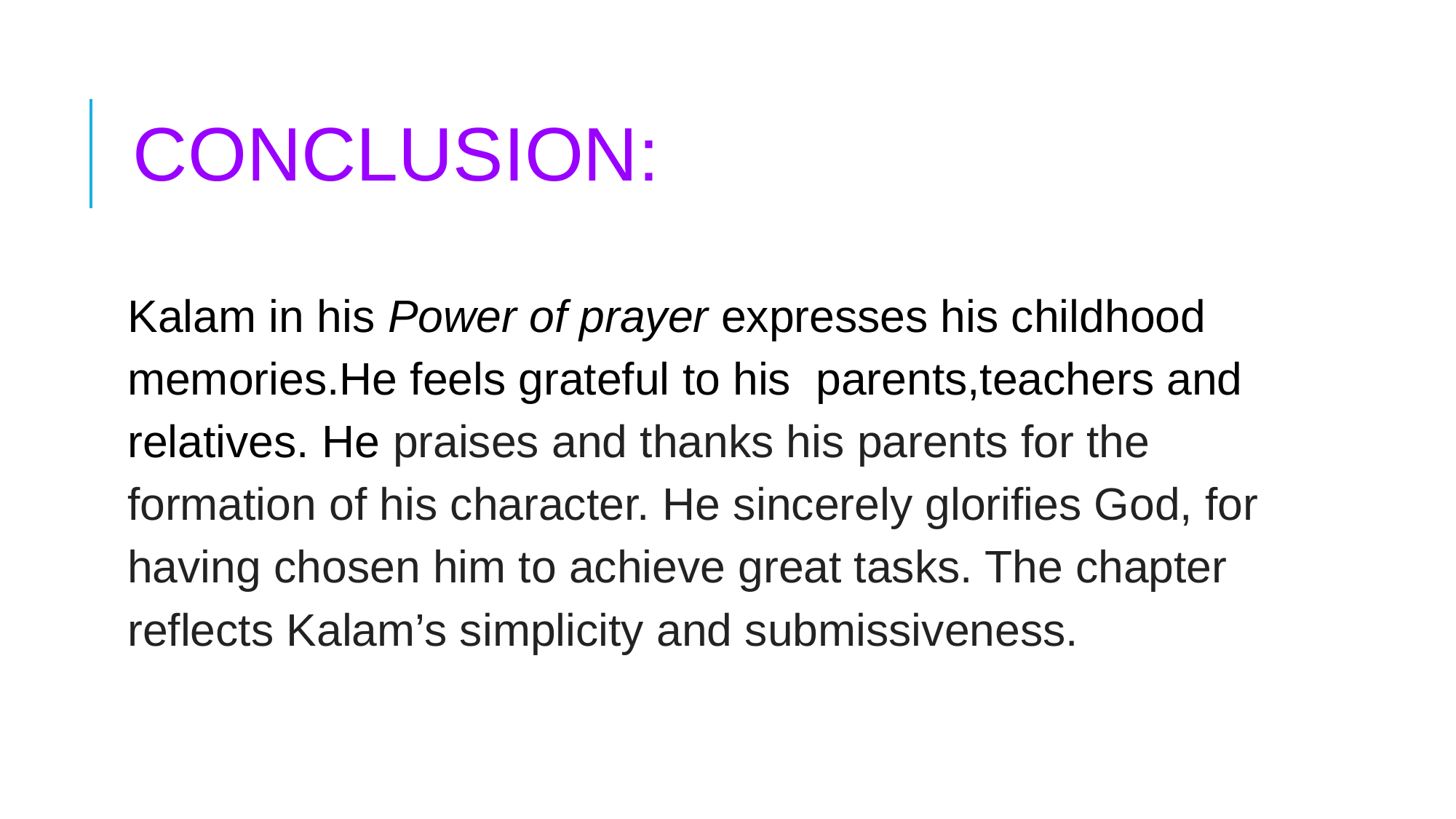

# CONCLUSION:
Kalam in his Power of prayer expresses his childhood memories.He feels grateful to his  parents,teachers and relatives. He praises and thanks his parents for the formation of his character. He sincerely glorifies God, for having chosen him to achieve great tasks. The chapter reflects Kalam’s simplicity and submissiveness.